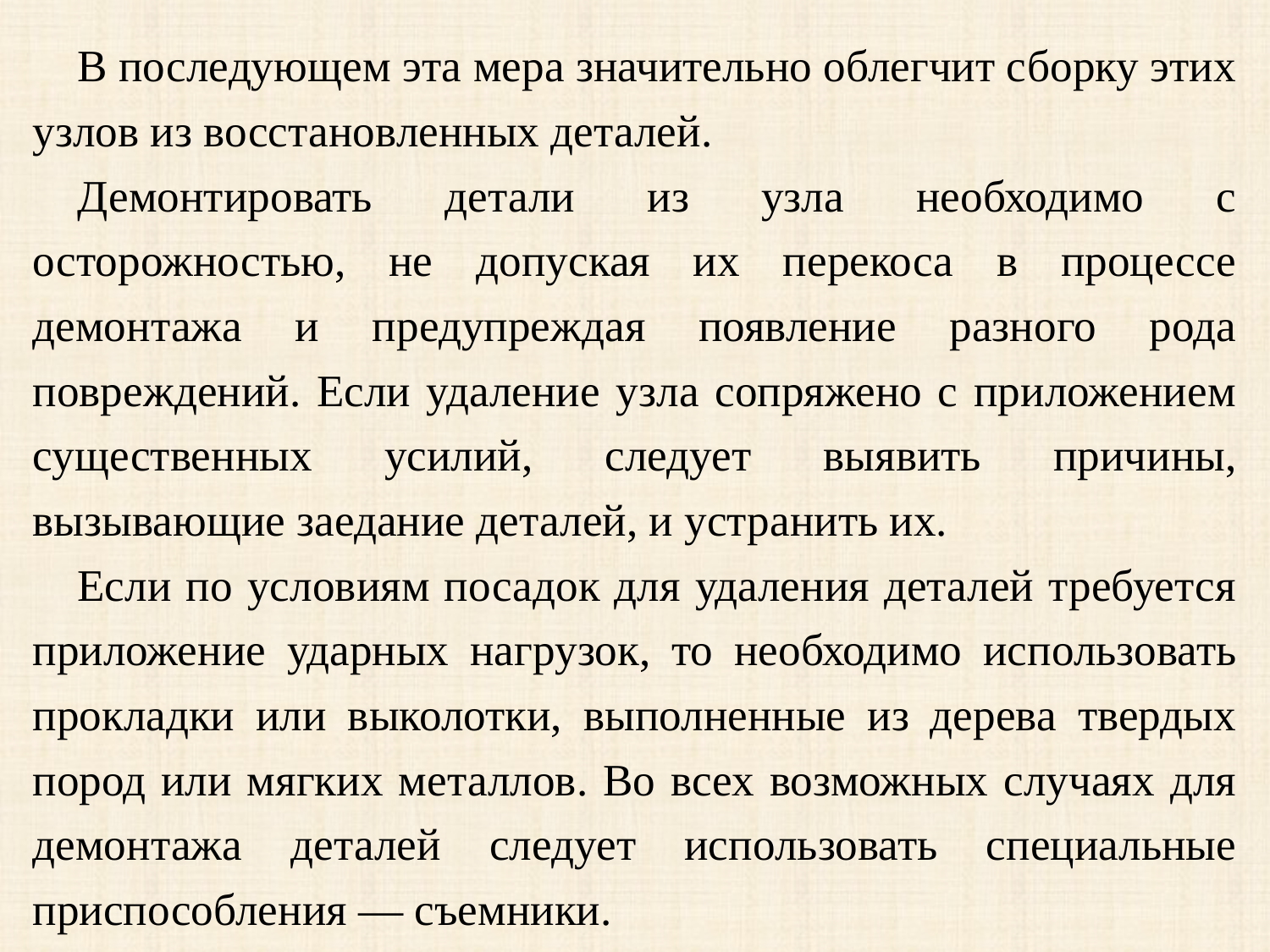

В последующем эта мера значительно облегчит сборку этих узлов из восстановленных деталей.
Демонтировать детали из узла необходимо с осторожностью, не допуская их перекоса в процессе демонтажа и предупреждая появление разного рода повреждений. Если удаление узла сопряжено с приложением существенных усилий, следует выявить причины, вызывающие заедание деталей, и устранить их.
Если по условиям посадок для удаления деталей требуется приложение ударных нагрузок, то необходимо использовать прокладки или выколотки, выполненные из дерева твердых пород или мягких металлов. Во всех возможных случаях для демонтажа деталей следует использовать специальные приспособления — съемники.